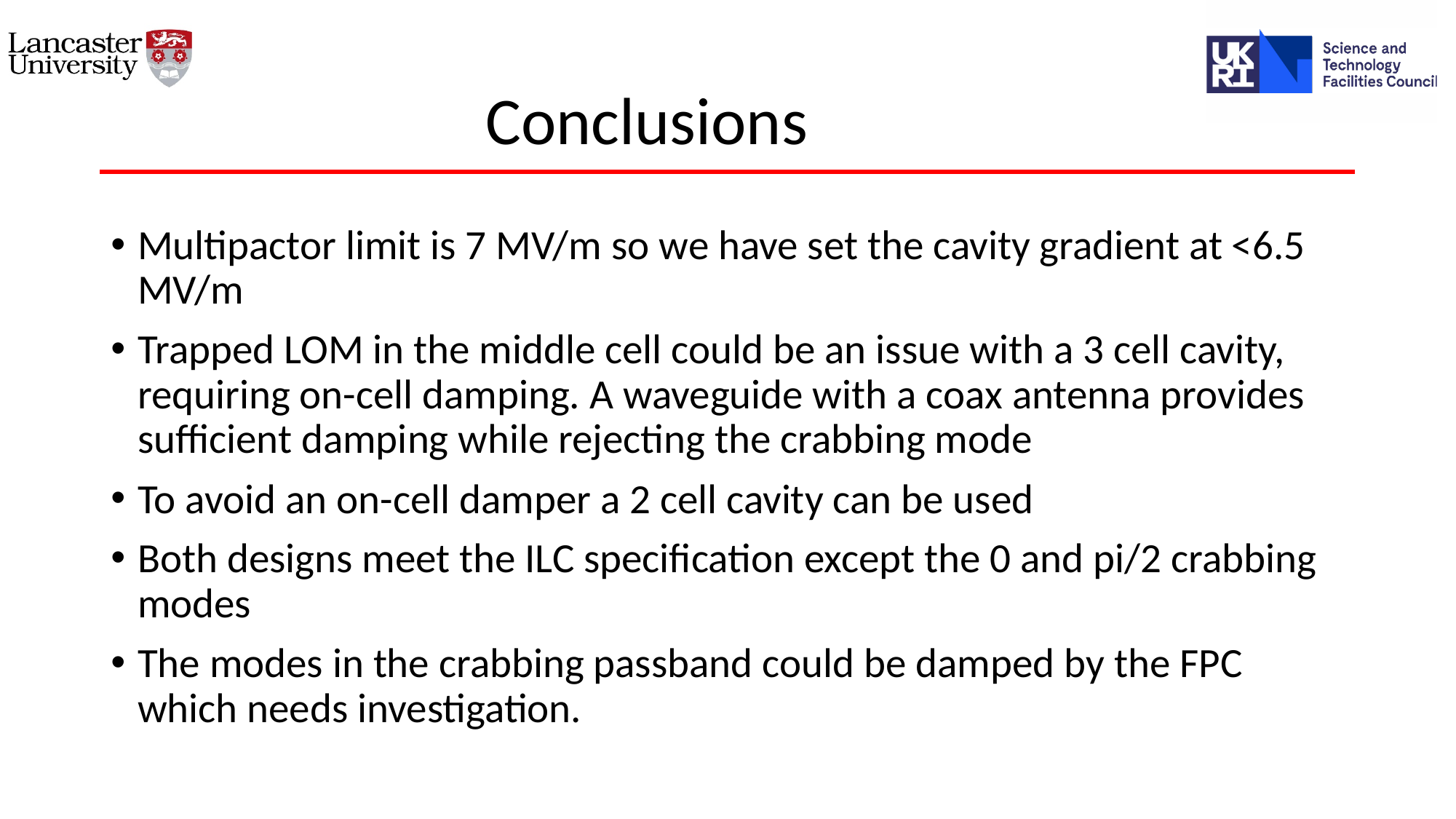

# Conclusions
Multipactor limit is 7 MV/m so we have set the cavity gradient at <6.5 MV/m
Trapped LOM in the middle cell could be an issue with a 3 cell cavity, requiring on-cell damping. A waveguide with a coax antenna provides sufficient damping while rejecting the crabbing mode
To avoid an on-cell damper a 2 cell cavity can be used
Both designs meet the ILC specification except the 0 and pi/2 crabbing modes
The modes in the crabbing passband could be damped by the FPC which needs investigation.